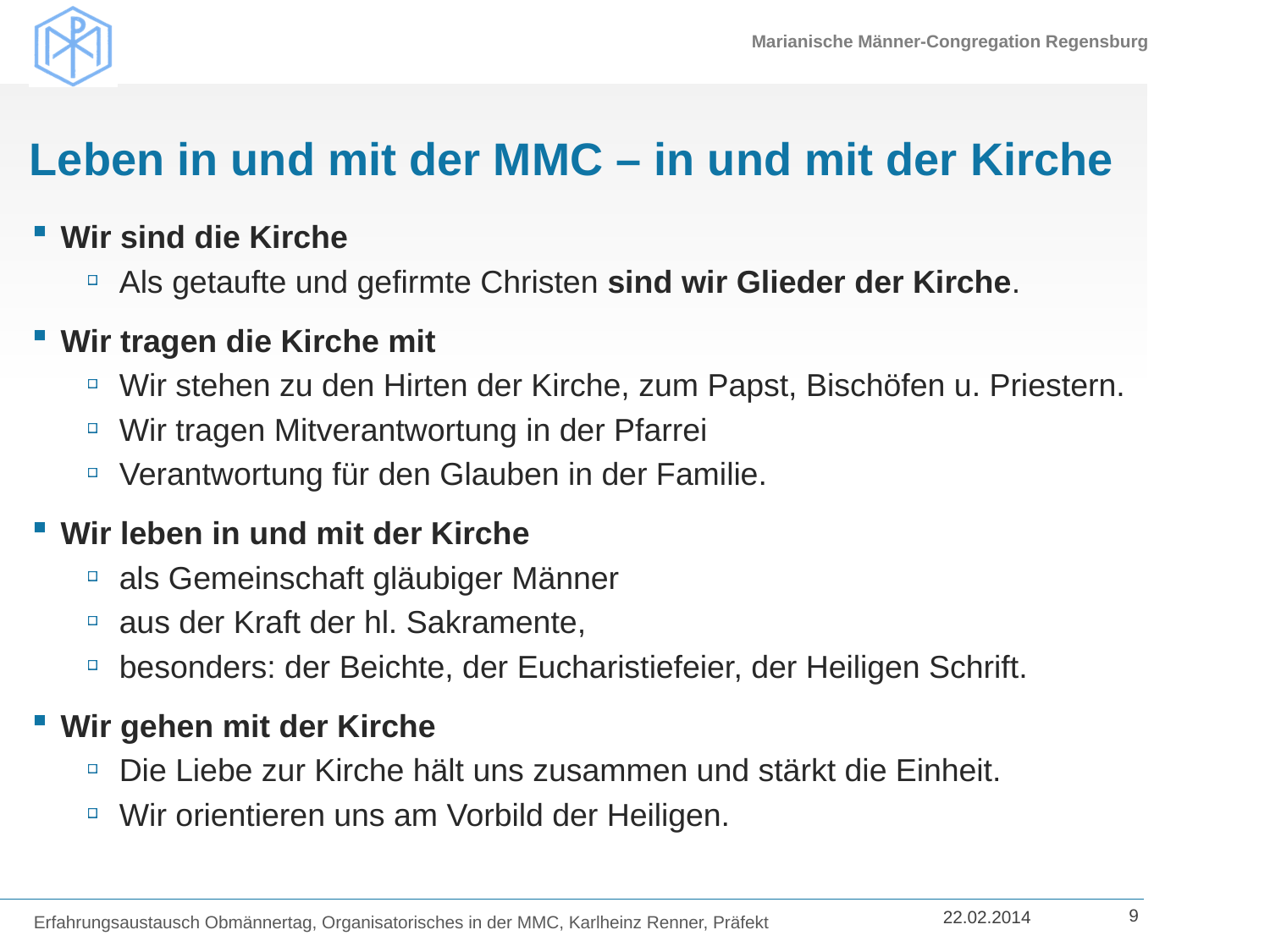

# Leben in und mit der MMC – in und mit der Kirche
Wir sind die Kirche
Als getaufte und gefirmte Christen sind wir Glieder der Kirche.
Wir tragen die Kirche mit
Wir stehen zu den Hirten der Kirche, zum Papst, Bischöfen u. Priestern.
Wir tragen Mitverantwortung in der Pfarrei
Verantwortung für den Glauben in der Familie.
Wir leben in und mit der Kirche
als Gemeinschaft gläubiger Männer
aus der Kraft der hl. Sakramente,
besonders: der Beichte, der Eucharistiefeier, der Heiligen Schrift.
Wir gehen mit der Kirche
Die Liebe zur Kirche hält uns zusammen und stärkt die Einheit.
Wir orientieren uns am Vorbild der Heiligen.
Erfahrungsaustausch Obmännertag, Organisatorisches in der MMC, Karlheinz Renner, Präfekt
9
22.02.2014